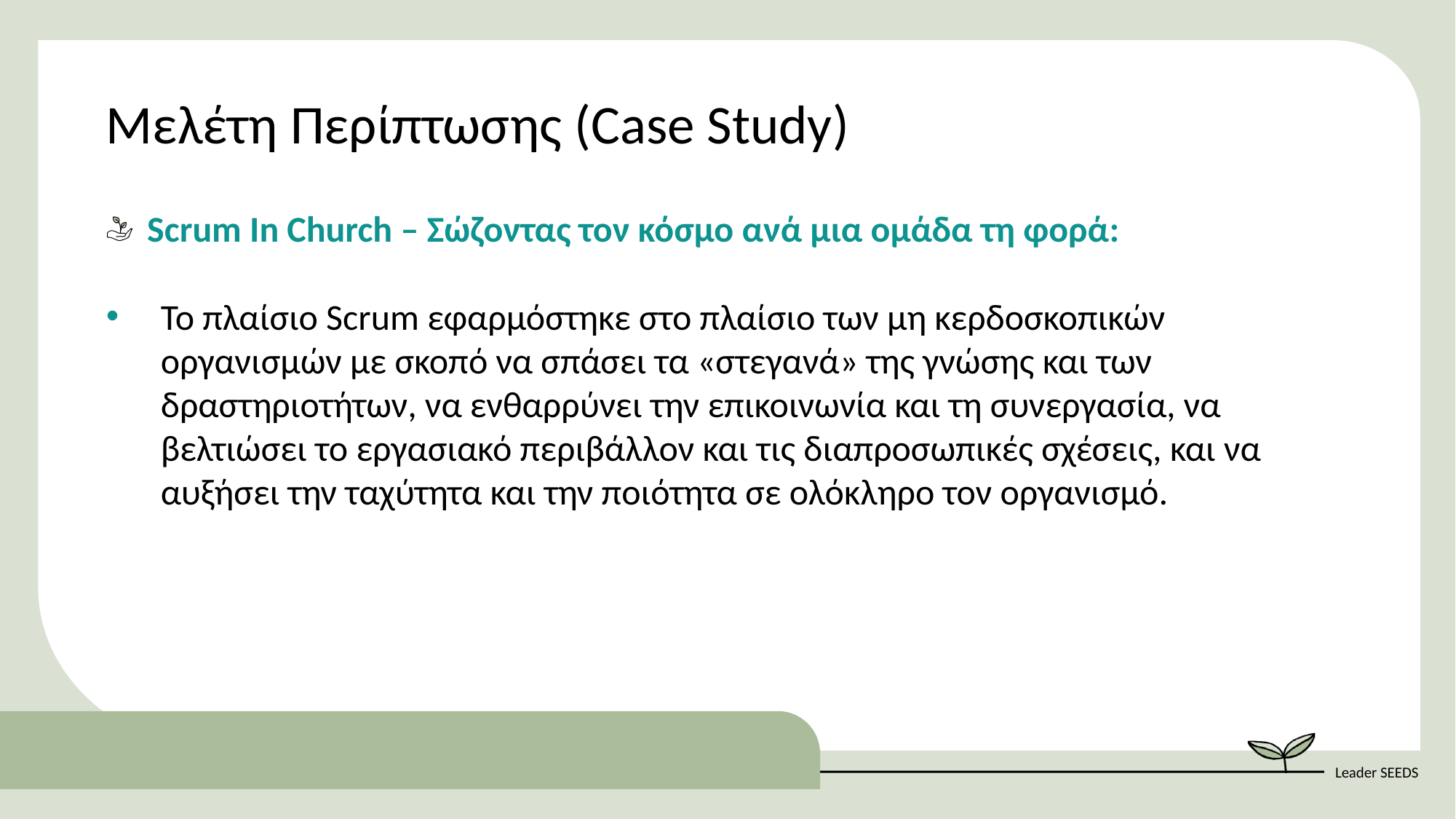

Μελέτη Περίπτωσης (Case Study)
Scrum In Church – Σώζοντας τον κόσμο ανά μια ομάδα τη φορά:

Το πλαίσιο Scrum εφαρμόστηκε στο πλαίσιο των μη κερδοσκοπικών οργανισμών με σκοπό να σπάσει τα «στεγανά» της γνώσης και των δραστηριοτήτων, να ενθαρρύνει την επικοινωνία και τη συνεργασία, να βελτιώσει το εργασιακό περιβάλλον και τις διαπροσωπικές σχέσεις, και να αυξήσει την ταχύτητα και την ποιότητα σε ολόκληρο τον οργανισμό.